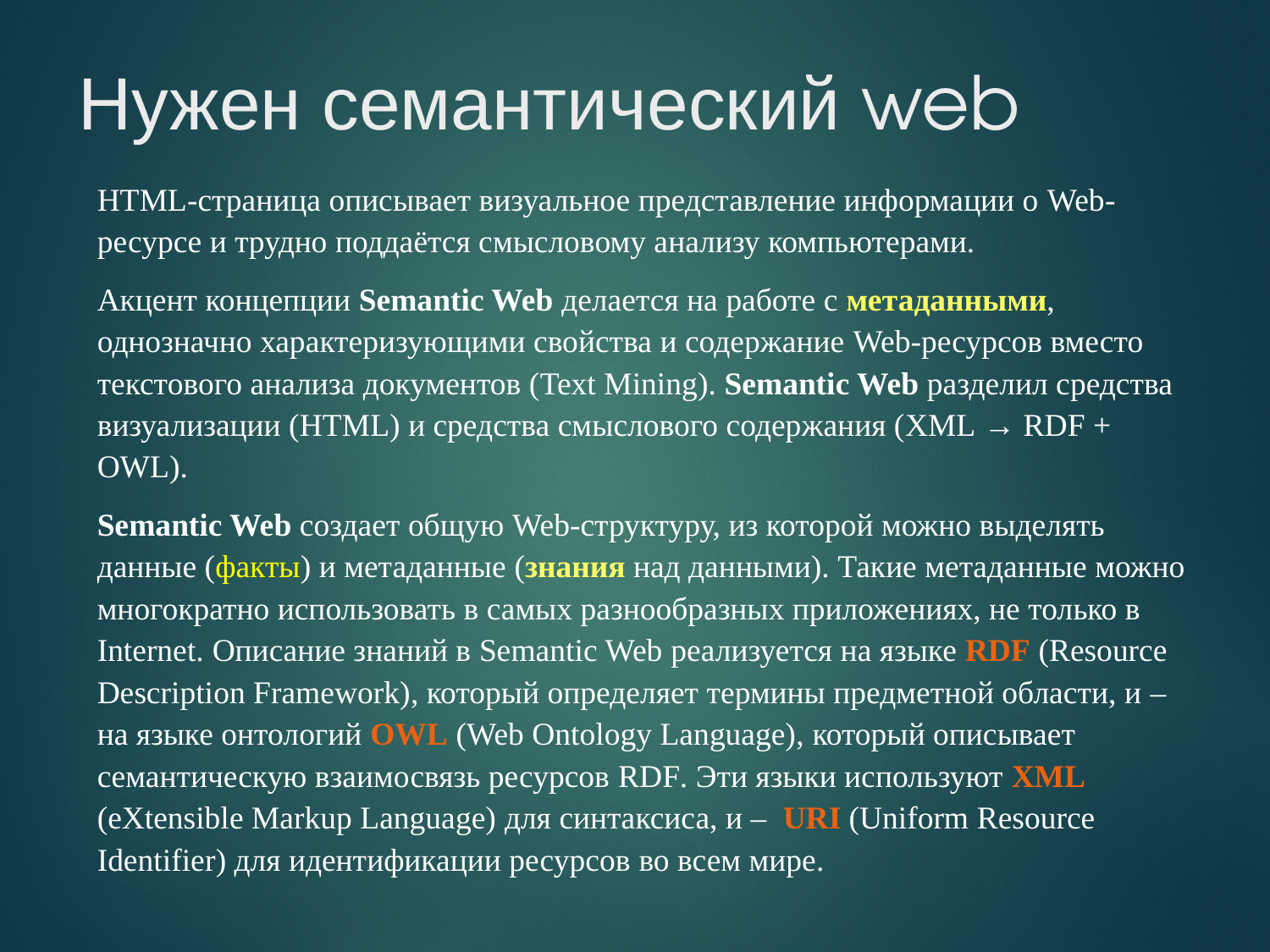

Нужен семантический web
HTML-страница описывает визуальное представление информации о Web-ресурсе и трудно поддаётся смысловому анализу компьютерами.
Акцент концепции Semantic Web делается на работе с метаданными, однозначно характеризующими свойства и содержание Web-ресурсов вместо текстового анализа документов (Text Mining). Semantic Web разделил средства визуализации (HTML) и средства смыслового содержания (XML → RDF + OWL).
Semantic Web создает общую Web-структуру, из которой можно выделять данные (факты) и метаданные (знания над данными). Такие метаданные можно многократно использовать в самых разнообразных приложениях, не только в Internet. Описание знаний в Semantic Web реализуется на языке RDF (Resource Description Framework), который определяет термины предметной области, и – на языке онтологий OWL (Web Ontology Language), который описывает семантическую взаимосвязь ресурсов RDF. Эти языки используют XML (eXtensible Markup Language) для синтаксиса, и –  URI (Uniform Resource Identifier) для идентификации ресурсов во всем мире.